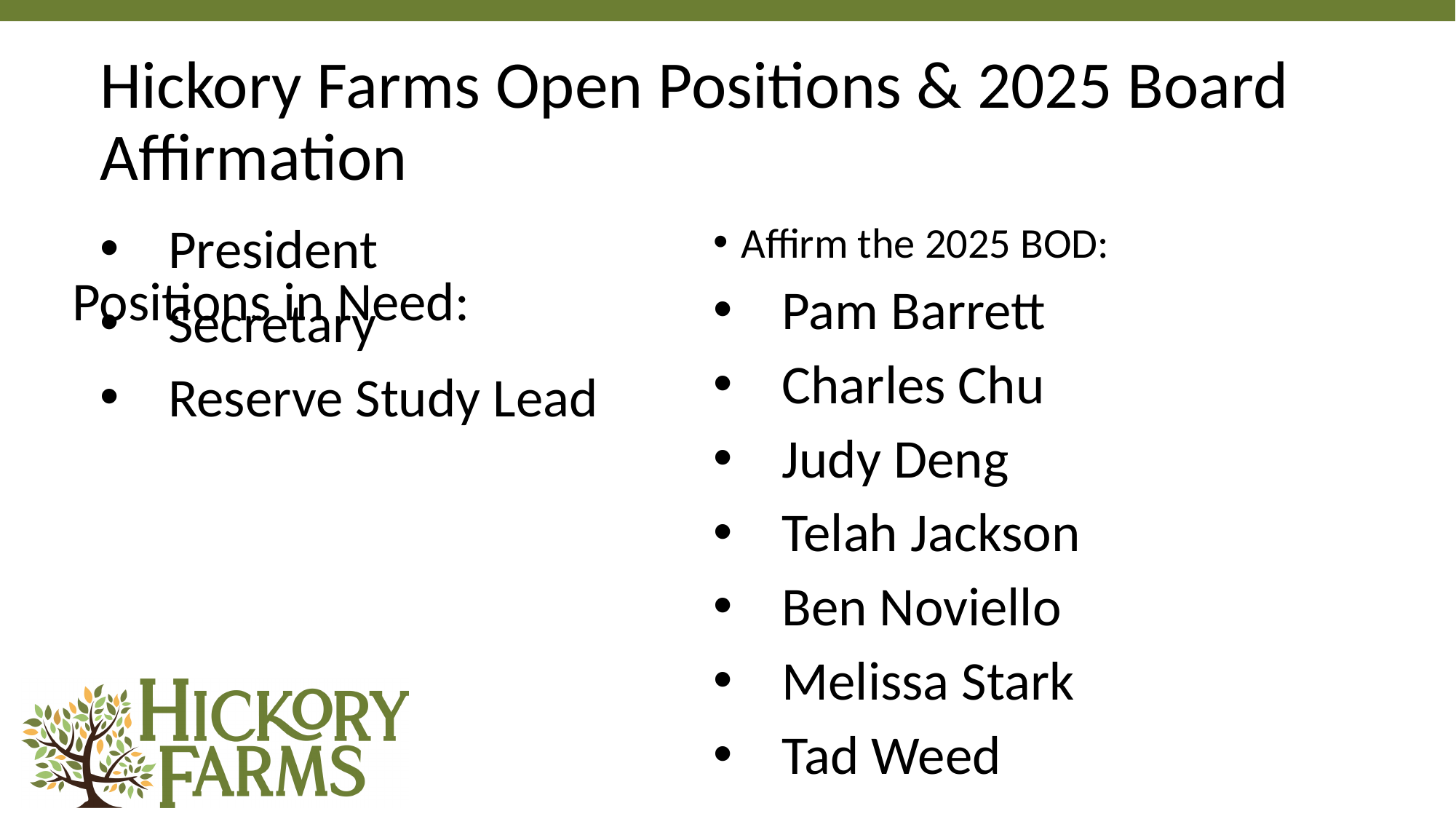

# Hickory Farms Open Positions & 2025 Board Affirmation
President
Secretary
Reserve Study Lead
Affirm the 2025 BOD:
Pam Barrett
Charles Chu
Judy Deng
Telah Jackson
Ben Noviello
Melissa Stark
Tad Weed
Positions in Need: